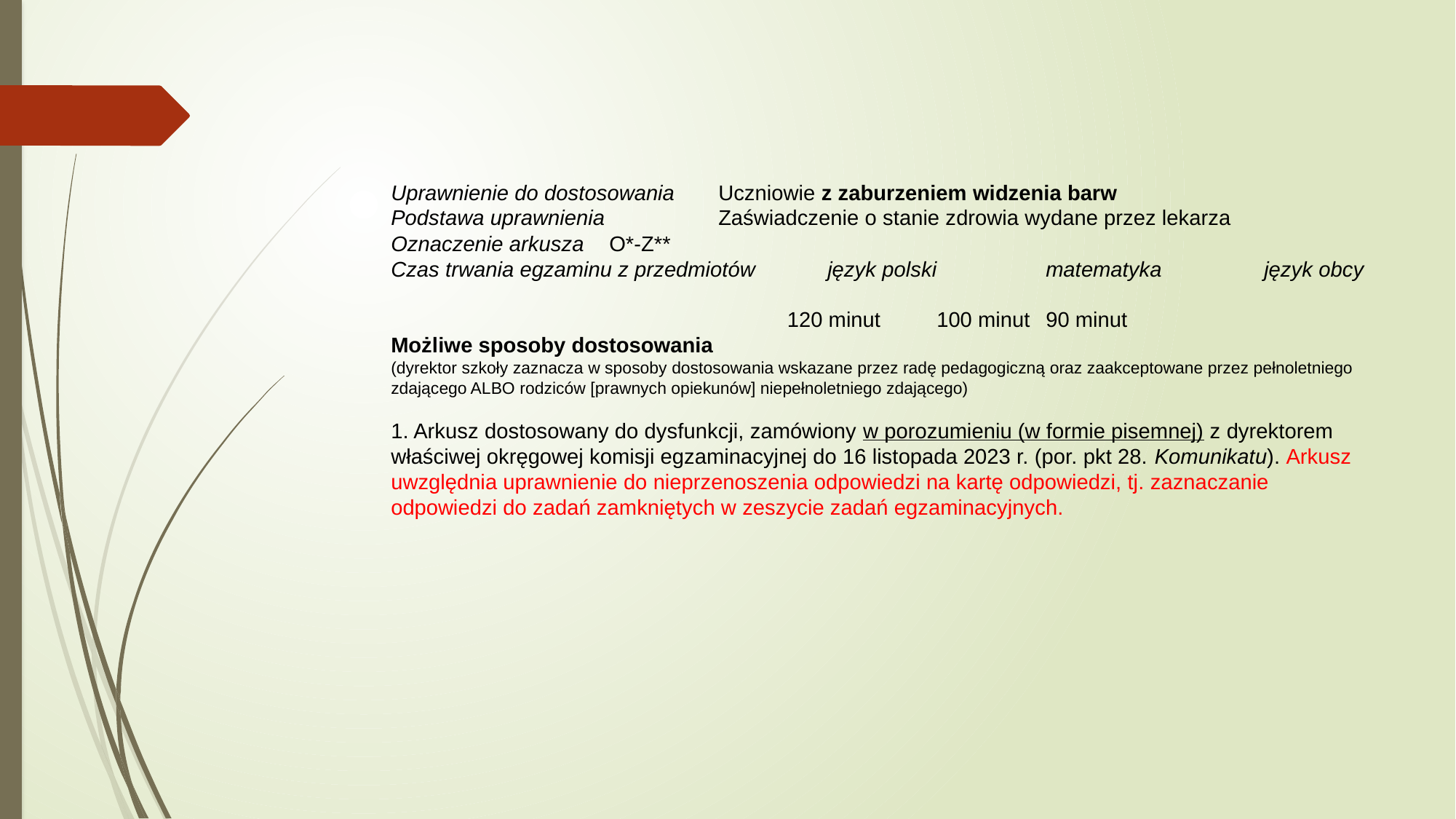

Uprawnienie do dostosowania 	Uczniowie z zaburzeniem widzenia barw
Podstawa uprawnienia 	Zaświadczenie o stanie zdrowia wydane przez lekarza
Oznaczenie arkusza 	O*-Z**
Czas trwania egzaminu z przedmiotów 	język polski 	matematyka 	język obcy
                                                                  120 minut 	100 minut 	90 minut
Możliwe sposoby dostosowania
(dyrektor szkoły zaznacza w sposoby dostosowania wskazane przez radę pedagogiczną oraz zaakceptowane przez pełnoletniego zdającego ALBO rodziców [prawnych opiekunów] niepełnoletniego zdającego)

1. Arkusz dostosowany do dysfunkcji, zamówiony w porozumieniu (w formie pisemnej) z dyrektorem właściwej okręgowej komisji egzaminacyjnej do 16 listopada 2023 r. (por. pkt 28. Komunikatu). Arkusz uwzględnia uprawnienie do nieprzenoszenia odpowiedzi na kartę odpowiedzi, tj. zaznaczanie odpowiedzi do zadań zamkniętych w zeszycie zadań egzaminacyjnych.